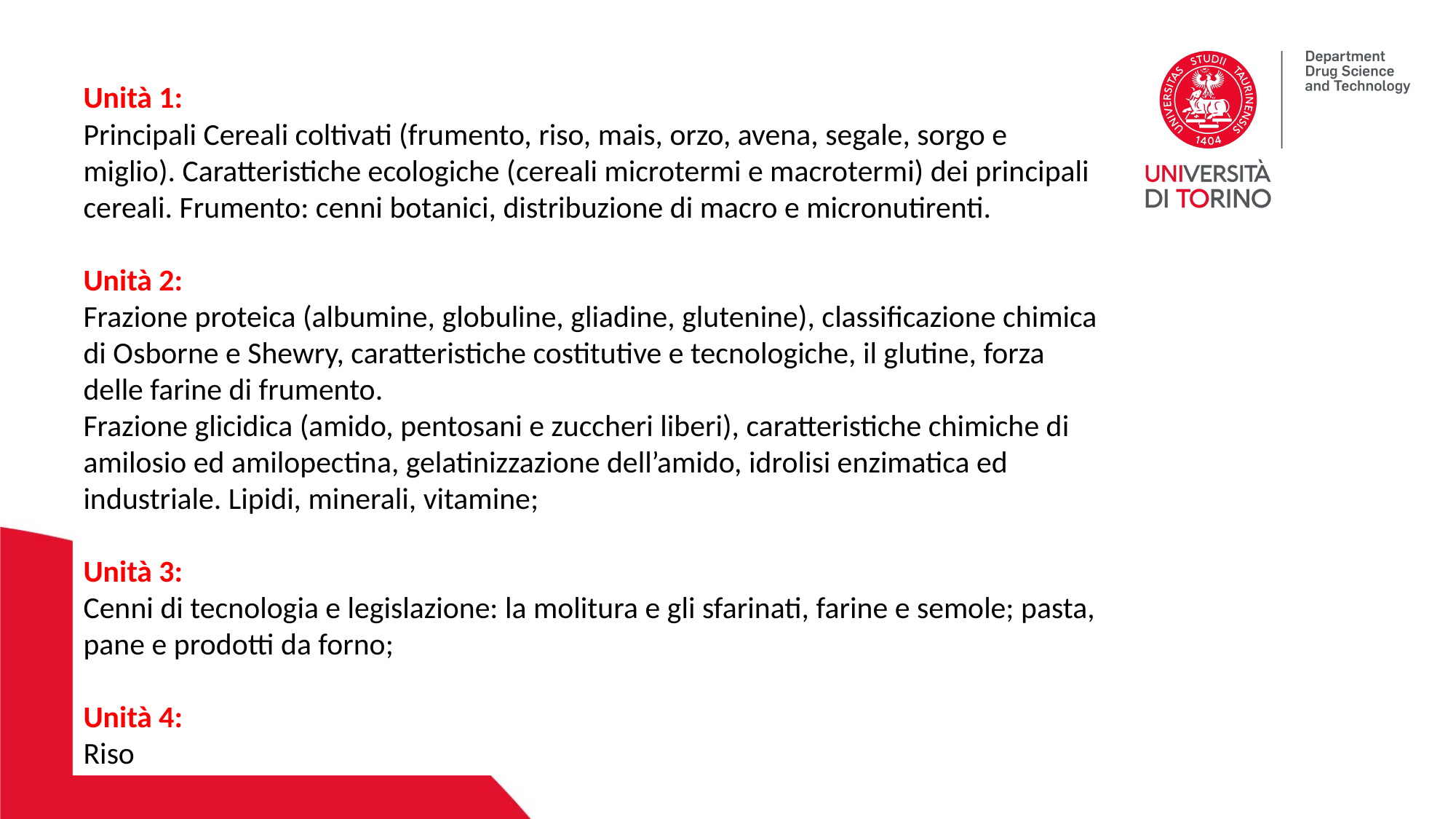

Unità 1:
Principali Cereali coltivati (frumento, riso, mais, orzo, avena, segale, sorgo e miglio). Caratteristiche ecologiche (cereali microtermi e macrotermi) dei principali cereali. Frumento: cenni botanici, distribuzione di macro e micronutirenti.

Unità 2:
Frazione proteica (albumine, globuline, gliadine, glutenine), classificazione chimica di Osborne e Shewry, caratteristiche costitutive e tecnologiche, il glutine, forza delle farine di frumento.
Frazione glicidica (amido, pentosani e zuccheri liberi), caratteristiche chimiche di amilosio ed amilopectina, gelatinizzazione dell’amido, idrolisi enzimatica ed industriale. Lipidi, minerali, vitamine;

Unità 3:
Cenni di tecnologia e legislazione: la molitura e gli sfarinati, farine e semole; pasta, pane e prodotti da forno;

Unità 4:
Riso